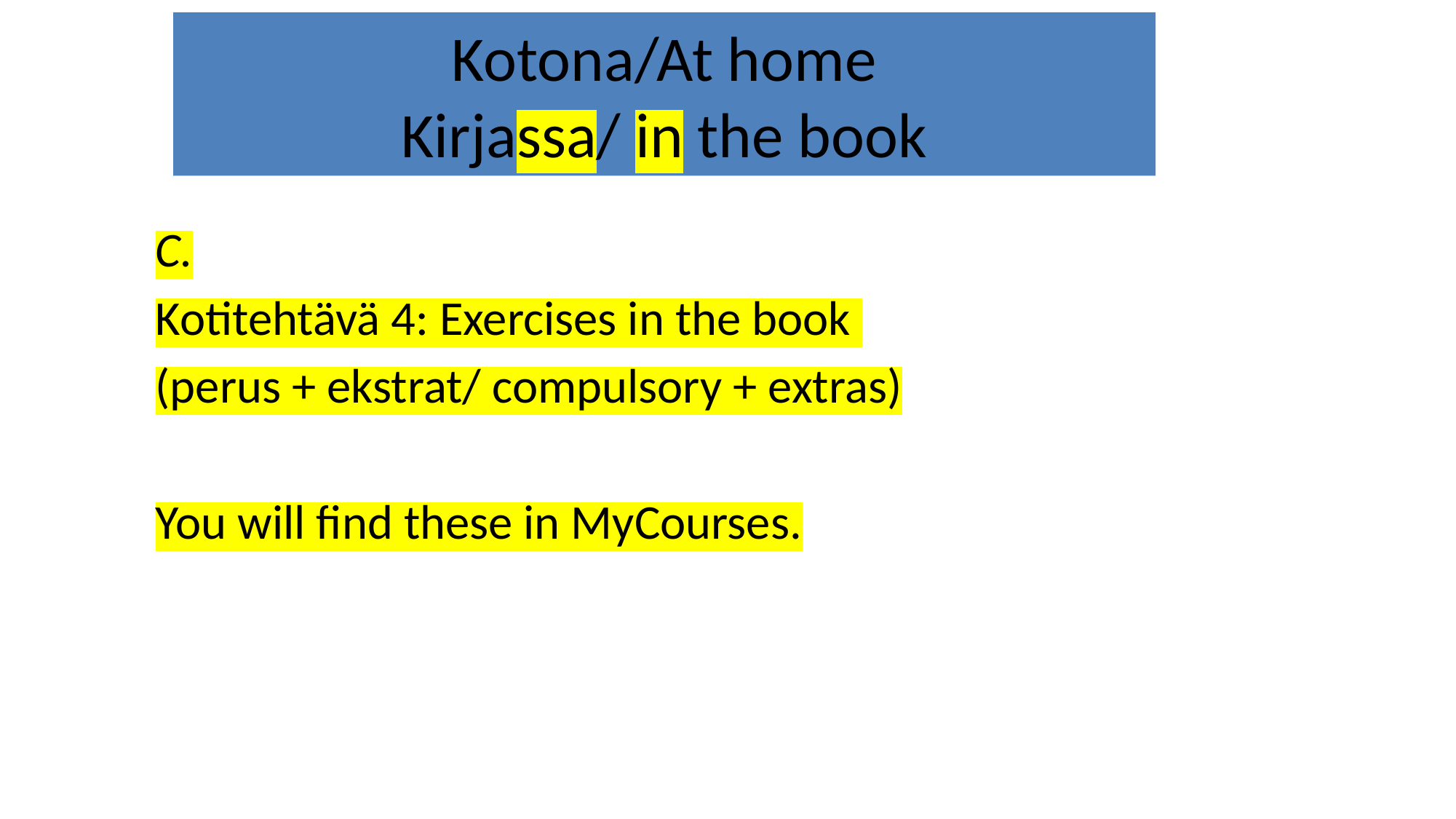

# Kotona/At home Kirjassa/ in the book
C.
Kotitehtävä 4: Exercises in the book
(perus + ekstrat/ compulsory + extras)

You will find these in MyCourses.